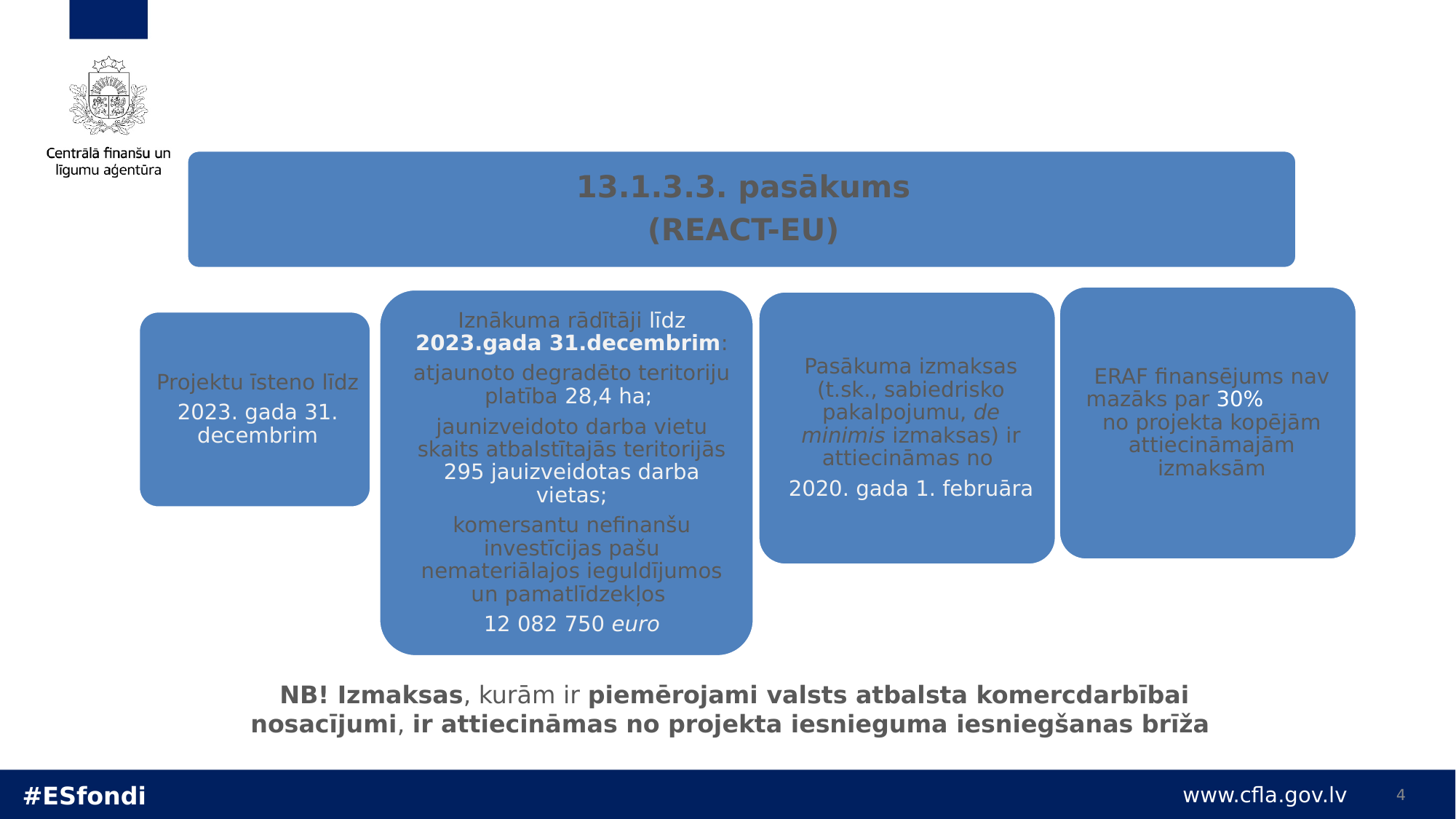

13.1.3.3. pasākums
(REACT-EU)
Pasākuma izmaksas (t.sk., sabiedrisko pakalpojumu, de minimis izmaksas) ir attiecināmas no
2020. gada 1. februāra
ERAF finansējums nav mazāks par 30%            no projekta kopējām attiecināmajām izmaksām
Iznākuma rādītāji līdz 2023.gada 31.decembrim:
atjaunoto degradēto teritoriju platība 28,4 ha;
jaunizveidoto darba vietu skaits atbalstītajās teritorijās 295 jauizveidotas darba vietas;
komersantu nefinanšu investīcijas pašu nemateriālajos ieguldījumos un pamatlīdzekļos
12 082 750 euro
Projektu īsteno līdz
2023. gada 31. decembrim
NB! Izmaksas, kurām ir piemērojami valsts atbalsta komercdarbībai nosacījumi, ir attiecināmas no projekta iesnieguma iesniegšanas brīža
4